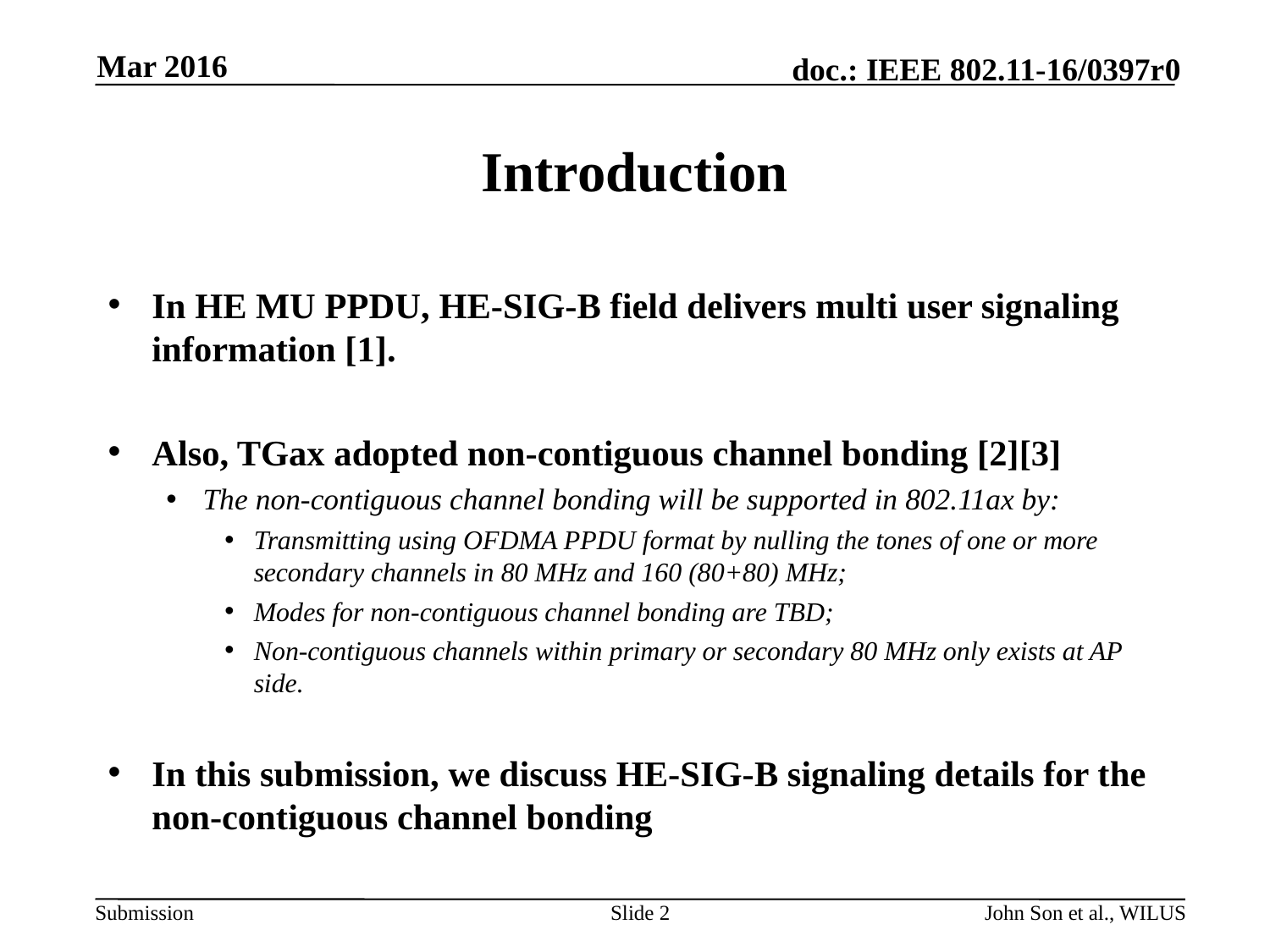

Mar 2016
# Introduction
In HE MU PPDU, HE-SIG-B field delivers multi user signaling information [1].

Also, TGax adopted non-contiguous channel bonding [2][3]
The non-contiguous channel bonding will be supported in 802.11ax by:
Transmitting using OFDMA PPDU format by nulling the tones of one or more secondary channels in 80 MHz and 160 (80+80) MHz;
Modes for non-contiguous channel bonding are TBD;
Non-contiguous channels within primary or secondary 80 MHz only exists at AP side.

In this submission, we discuss HE-SIG-B signaling details for the non-contiguous channel bonding
Slide 2
John Son et al., WILUS